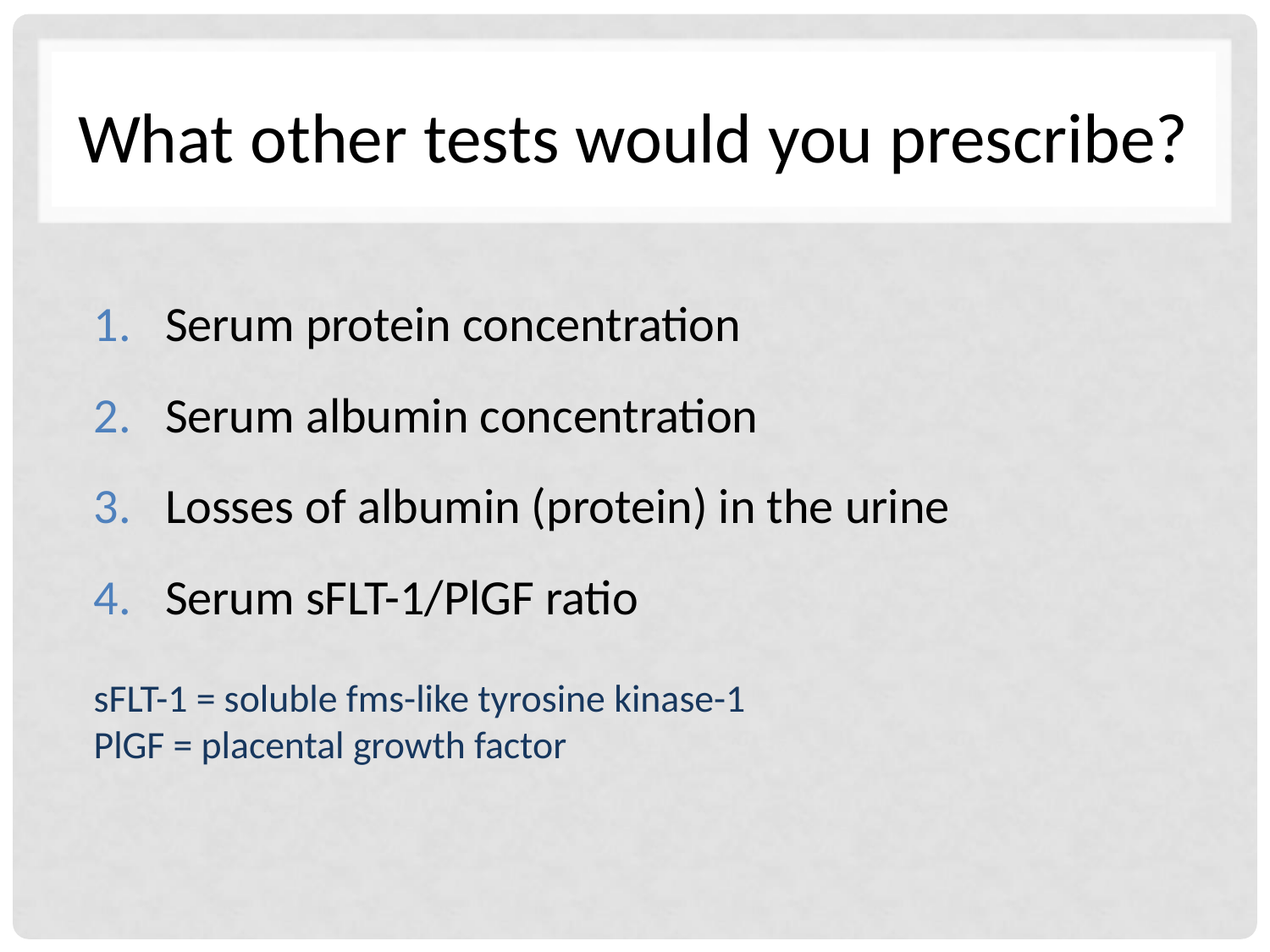

# What other tests would you prescribe?
Serum protein concentration
Serum albumin concentration
Losses of albumin (protein) in the urine
Serum sFLT-1/PlGF ratio

sFLT-1 = soluble fms-like tyrosine kinase-1
PlGF = placental growth factor